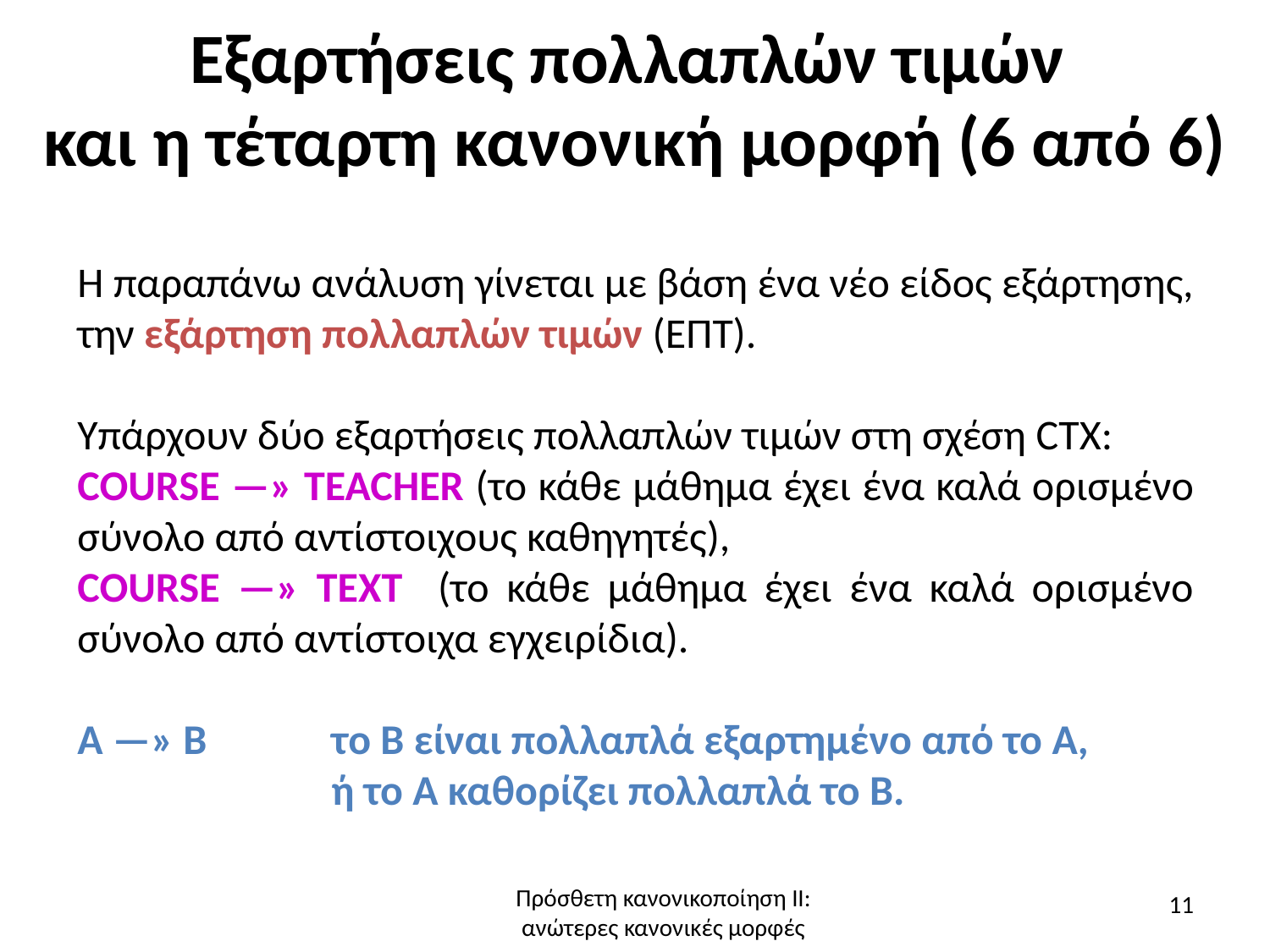

# Εξαρτήσεις πολλαπλών τιμών και η τέταρτη κανονική μορφή (6 από 6)
Η παραπάνω ανάλυση γίνεται με βάση ένα νέο είδος εξάρτησης, την εξάρτηση πολλαπλών τιμών (ΕΠΤ).

Υπάρχουν δύο εξαρτήσεις πολλαπλών τιμών στη σχέση CTX:
COURSE —» TEACHER (το κάθε μάθημα έχει ένα καλά ορισμένο σύνολο από αντίστοιχους καθηγητές),
COURSE —» TEXT  (το κάθε μάθημα έχει ένα καλά ορισμένο σύνολο από αντίστοιχα εγχειρίδια).

A —» B 	τo B είναι πολλαπλά εξαρτημένο από το Α,
	   	ή το Α καθορίζει πολλαπλά το Β.
Πρόσθετη κανονικοποίηση ΙΙ:
ανώτερες κανονικές μορφές
11